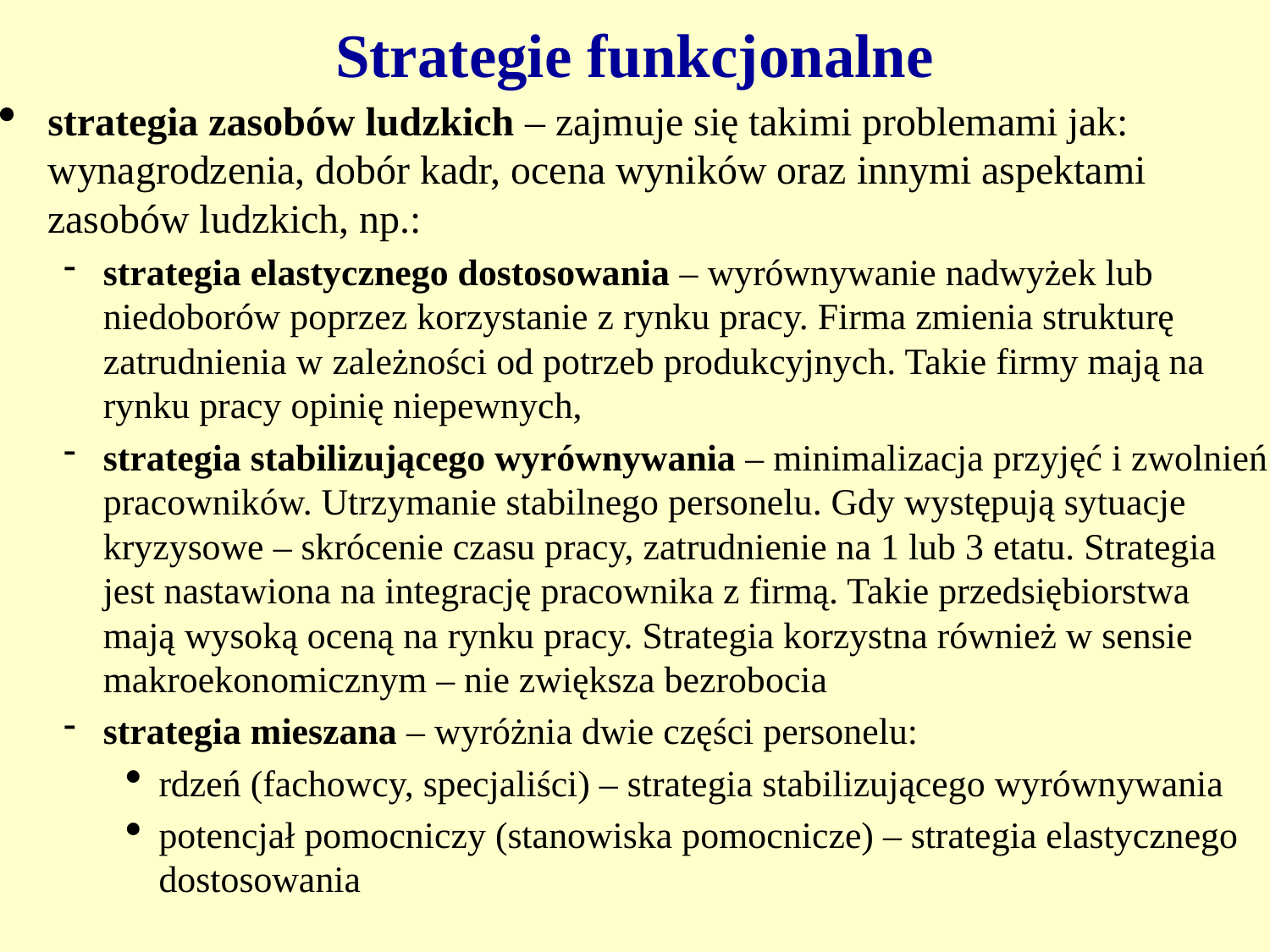

# Strategie funkcjonalne
strategia zasobów ludzkich – zajmuje się takimi problemami jak: wynagrodzenia, dobór kadr, ocena wyników oraz innymi aspektami zasobów ludzkich, np.:
strategia elastycznego dostosowania – wyrównywanie nadwyżek lub niedoborów poprzez korzystanie z rynku pracy. Firma zmienia strukturę zatrudnienia w zależności od potrzeb produkcyjnych. Takie firmy mają na rynku pracy opinię niepewnych,
strategia stabilizującego wyrównywania – minimalizacja przyjęć i zwolnień pracowników. Utrzymanie stabilnego personelu. Gdy występują sytuacje kryzysowe – skrócenie czasu pracy, zatrudnienie na 1 lub 3 etatu. Strategia jest nastawiona na integrację pracownika z firmą. Takie przedsiębiorstwa mają wysoką oceną na rynku pracy. Strategia korzystna również w sensie makroekonomicznym – nie zwiększa bezrobocia
strategia mieszana – wyróżnia dwie części personelu:
rdzeń (fachowcy, specjaliści) – strategia stabilizującego wyrównywania
potencjał pomocniczy (stanowiska pomocnicze) – strategia elastycznego dostosowania